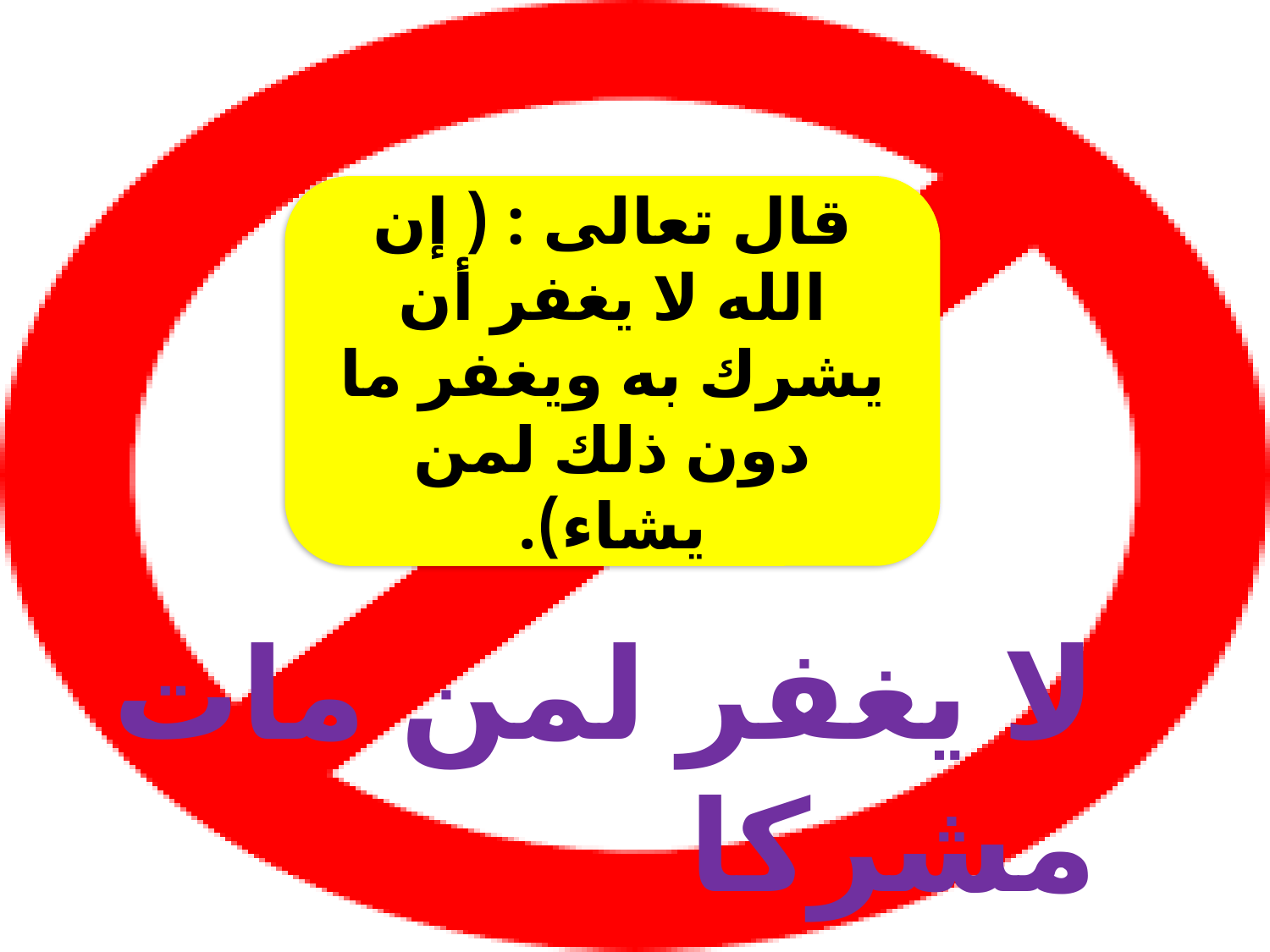

قال تعالى : ( إن الله لا يغفر أن يشرك به ويغفر ما دون ذلك لمن يشاء).
لا يغفر لمن مات مشركا